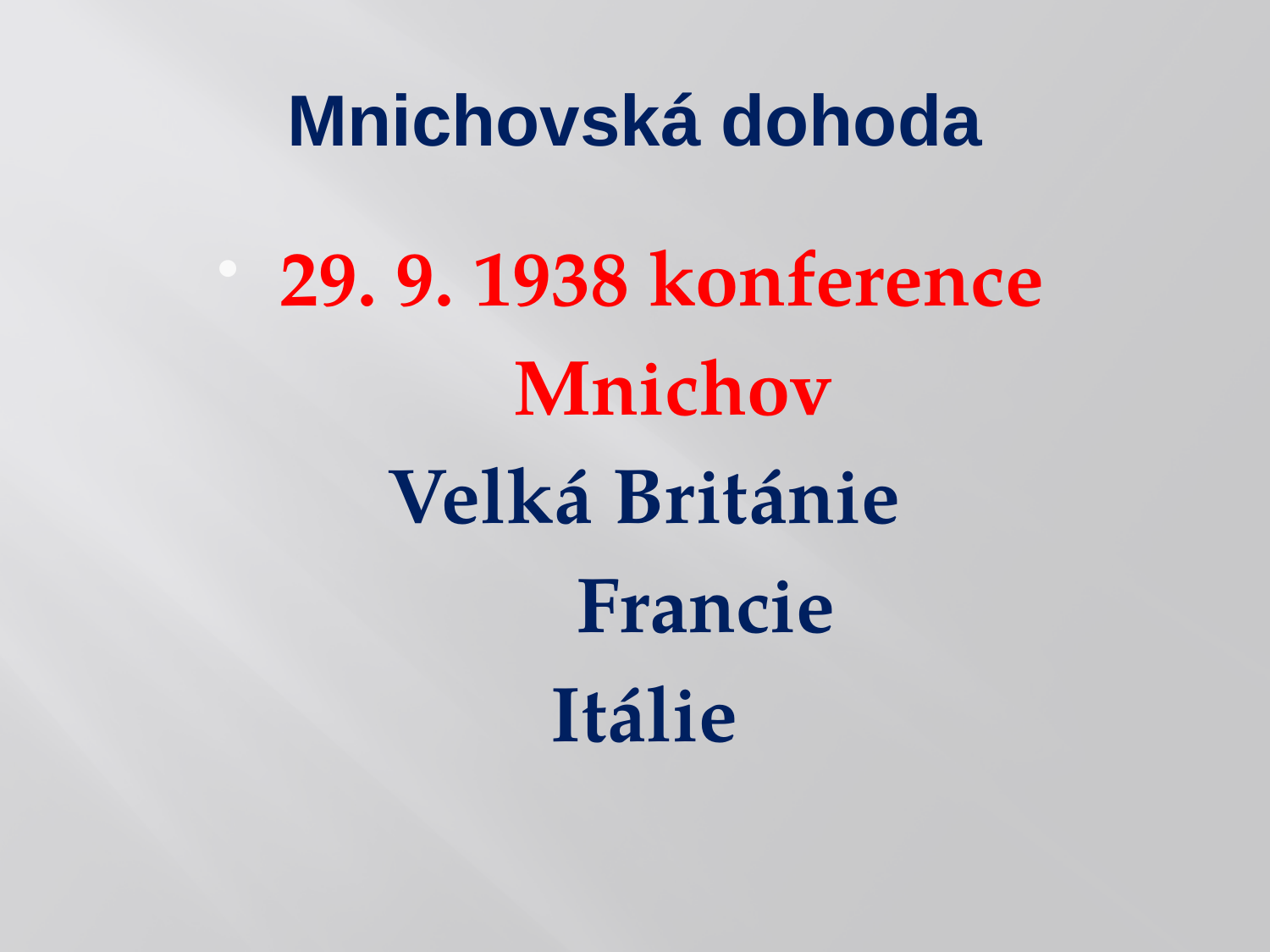

# Mnichovská dohoda
29. 9. 1938 konference
   Mnichov
	Velká Británie
 	Francie
	Itálie